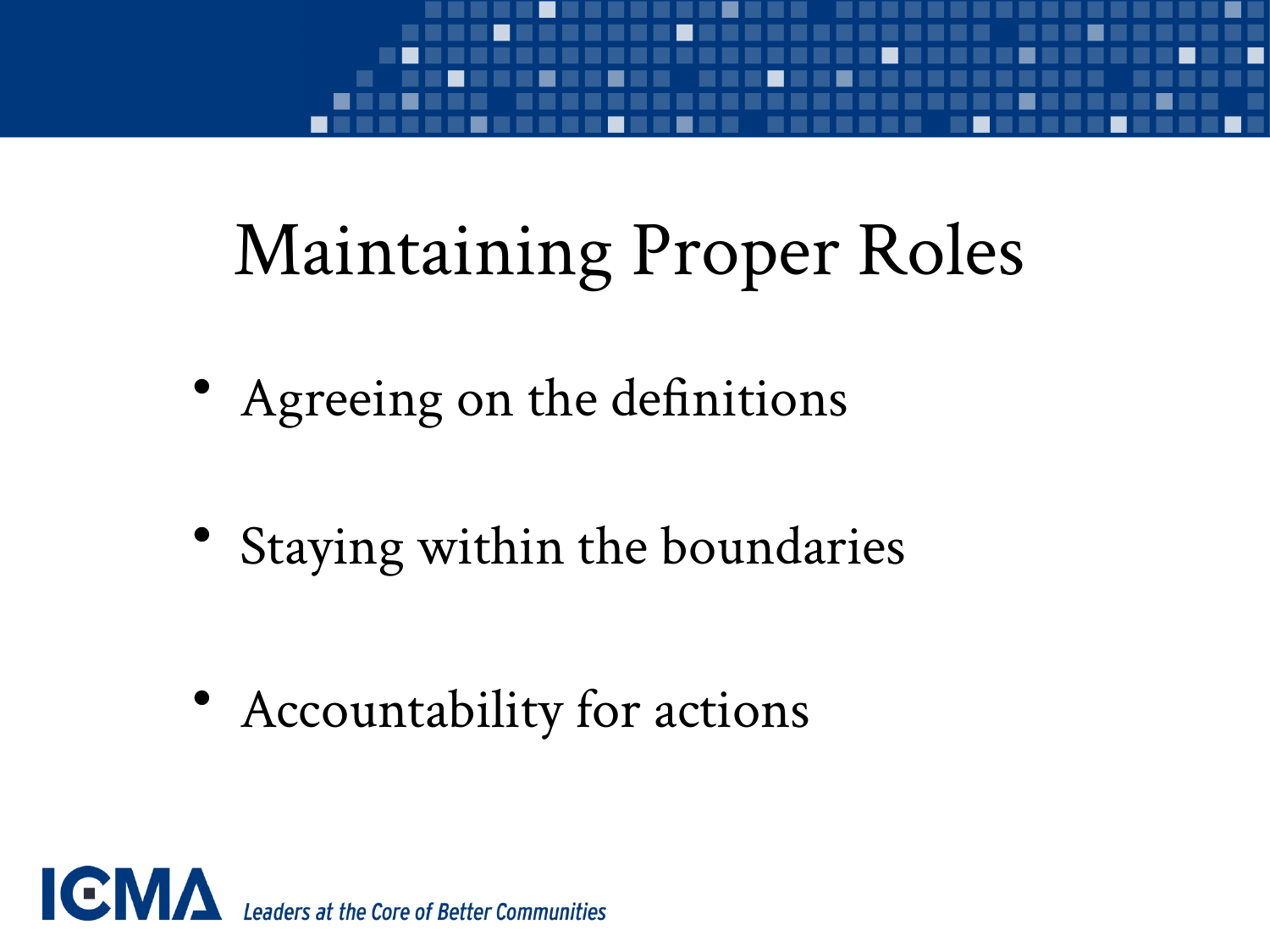

# Maintaining Proper Roles
Agreeing on the definitions

Staying within the boundaries

Accountability for actions